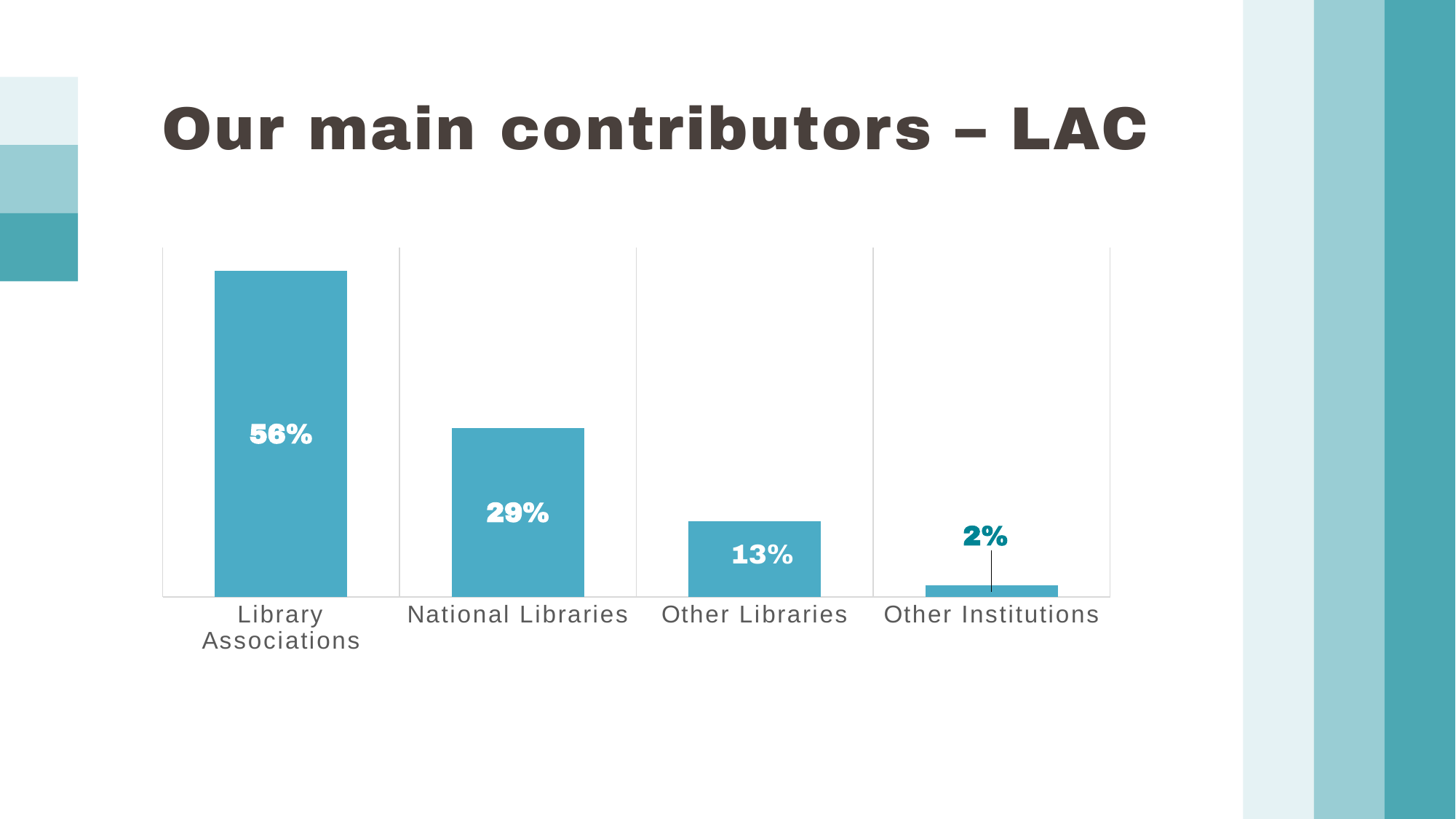

Our main contributors – LAC

### Chart

| Category | Series 1 |
|---|---|
| Library Associations | 0.56 |
| National Libraries | 0.29 |
| Other Libraries | 0.13 |
| Other Institutions | 0.02 |